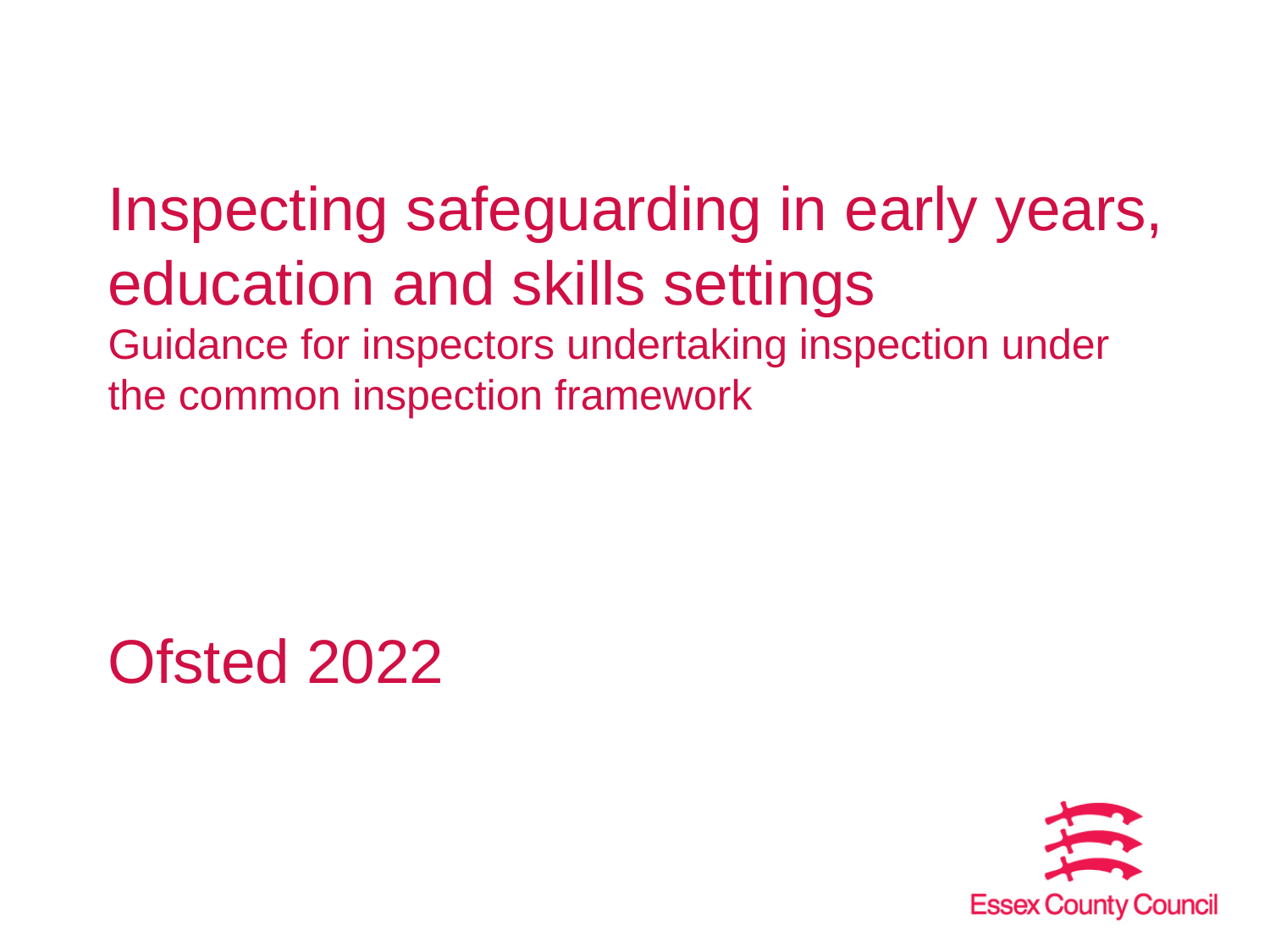

# Inspecting safeguarding in early years, education and skills settings Guidance for inspectors undertaking inspection under the common inspection framework Ofsted 2022